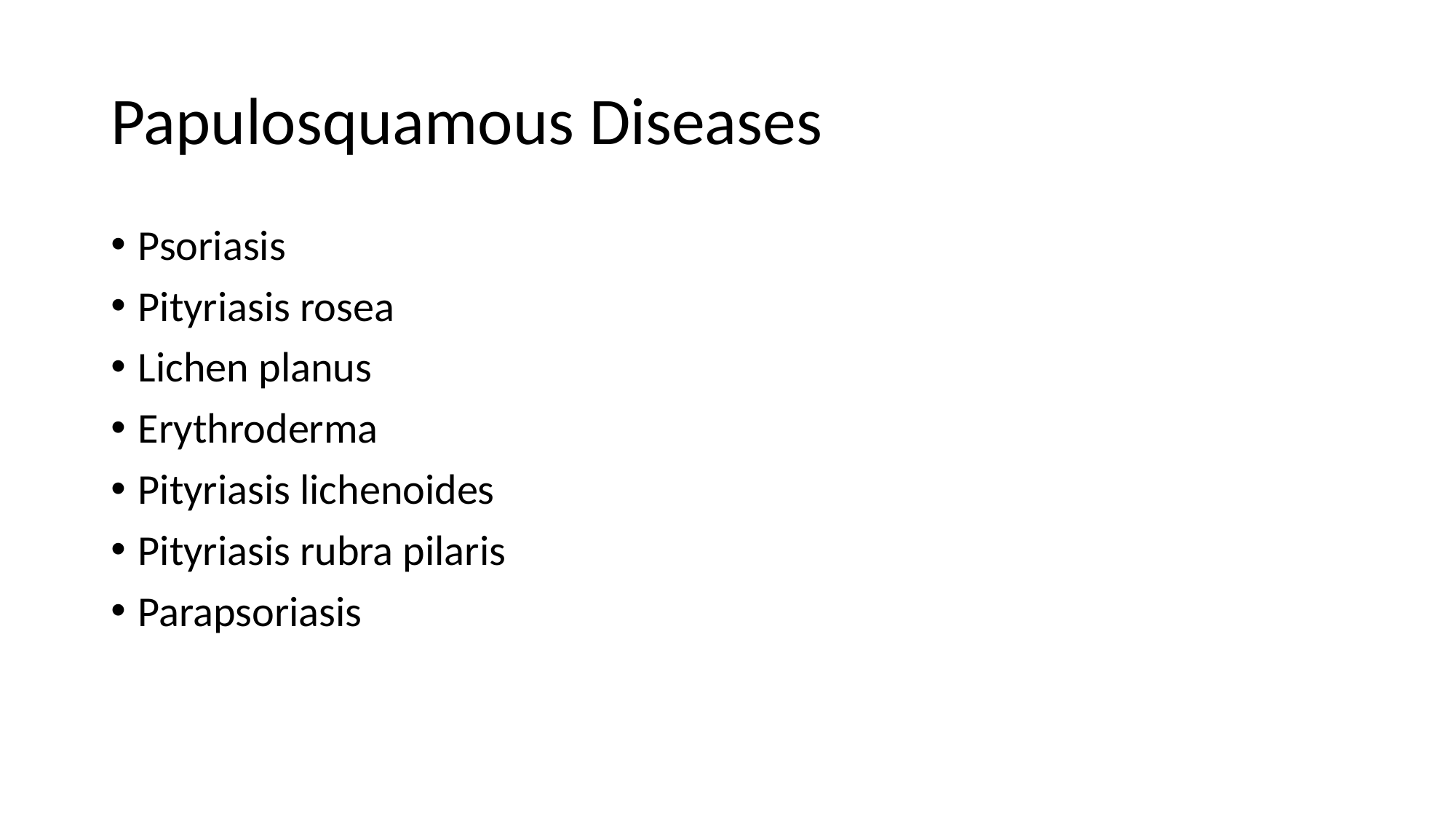

# Papulosquamous Diseases
Psoriasis
Pityriasis rosea
Lichen planus
Erythroderma
Pityriasis lichenoides
Pityriasis rubra pilaris
Parapsoriasis